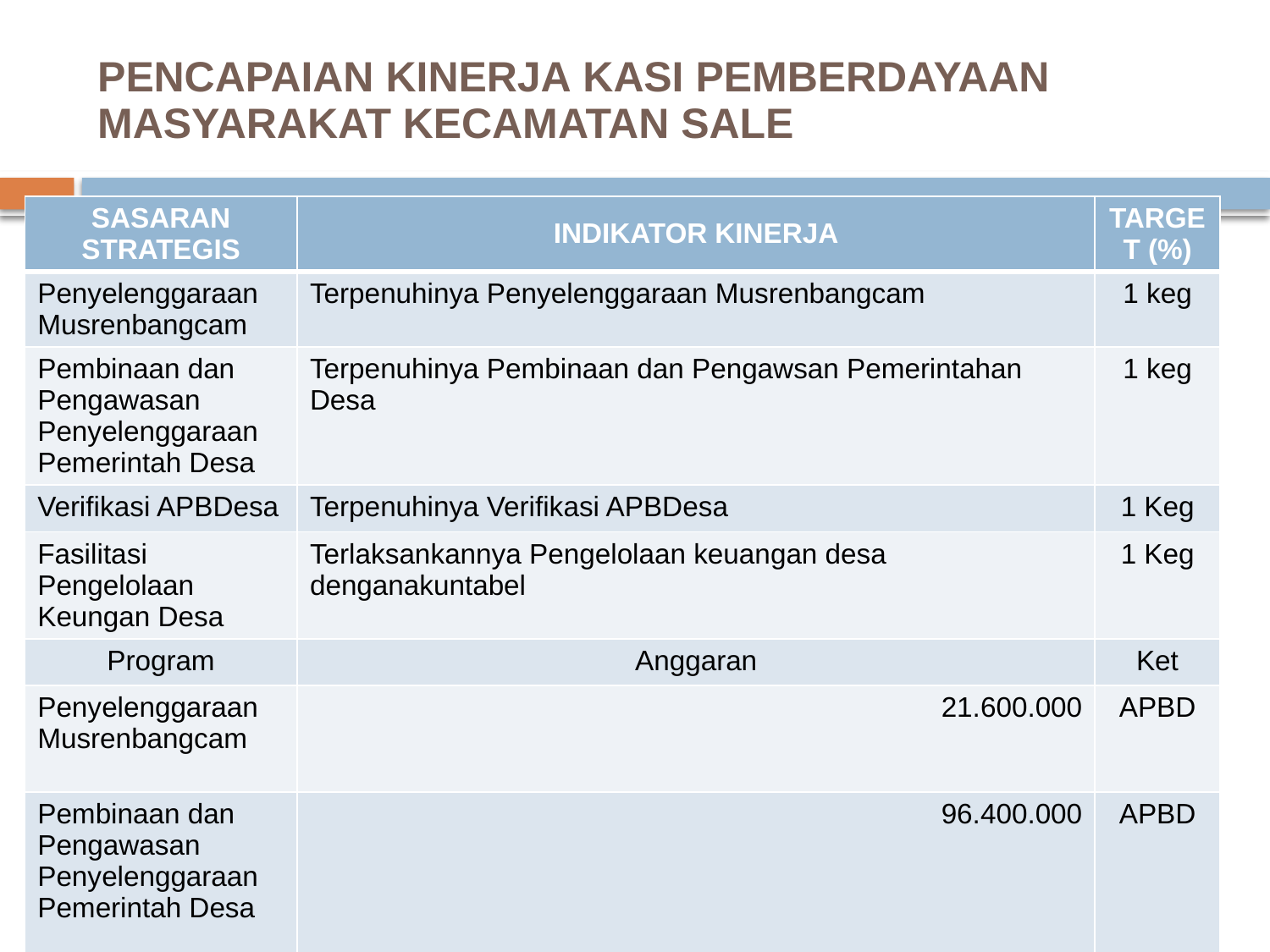

# PENCAPAIAN KINERJA KASI PEMBERDAYAAN MASYARAKAT KECAMATAN SALE
| SASARAN STRATEGIS | INDIKATOR KINERJA | TARGET (%) |
| --- | --- | --- |
| Penyelenggaraan Musrenbangcam | Terpenuhinya Penyelenggaraan Musrenbangcam | 1 keg |
| Pembinaan dan Pengawasan Penyelenggaraan Pemerintah Desa | Terpenuhinya Pembinaan dan Pengawsan Pemerintahan Desa | 1 keg |
| Verifikasi APBDesa | Terpenuhinya Verifikasi APBDesa | 1 Keg |
| Fasilitasi Pengelolaan Keungan Desa | Terlaksankannya Pengelolaan keuangan desa denganakuntabel | 1 Keg |
| Program | Anggaran | Ket |
| Penyelenggaraan Musrenbangcam | 21.600.000 | APBD |
| Pembinaan dan Pengawasan Penyelenggaraan Pemerintah Desa | 96.400.000 | APBD |